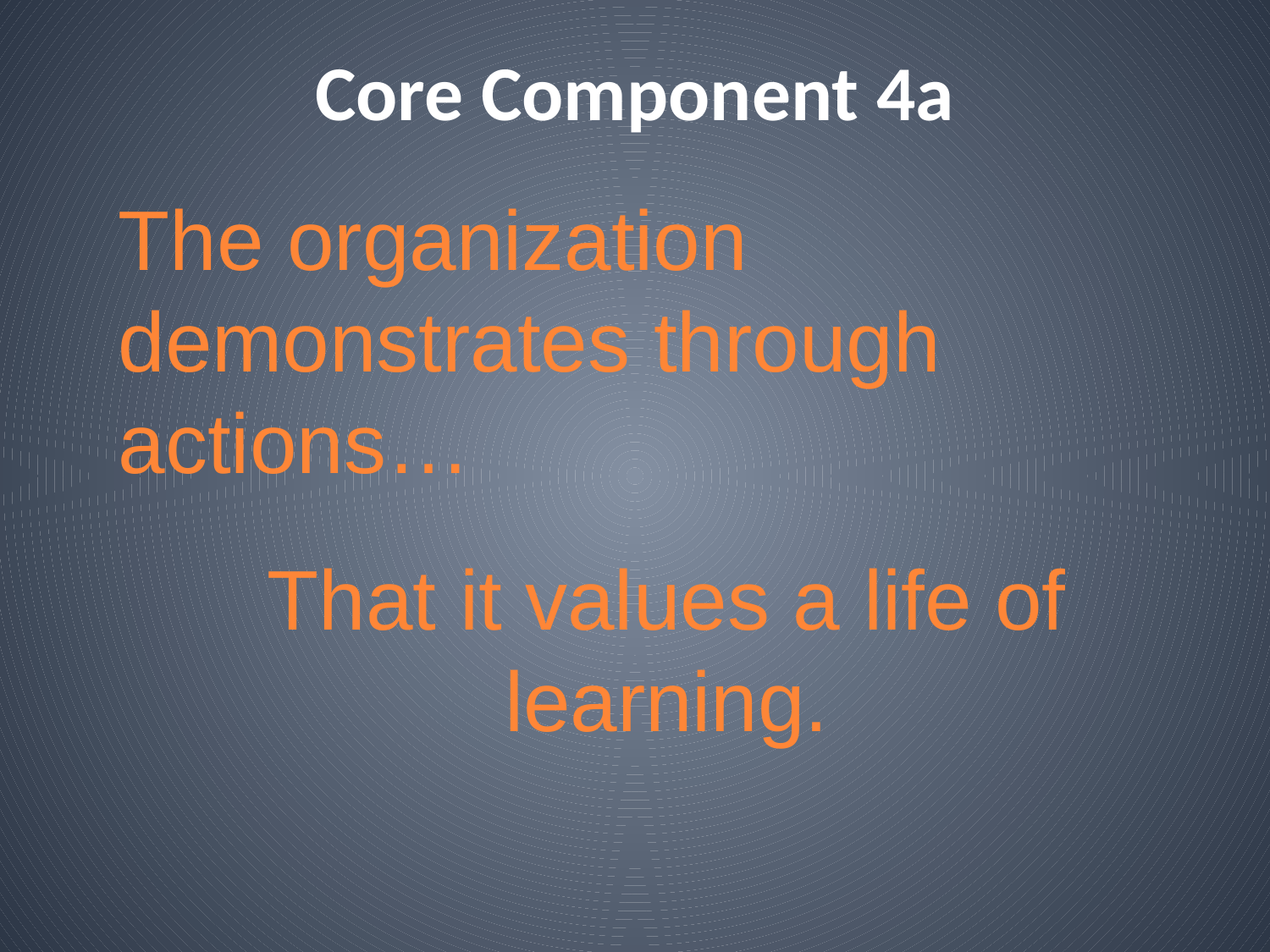

# Core Component 4a
The organization demonstrates through actions…
That it values a life of learning.